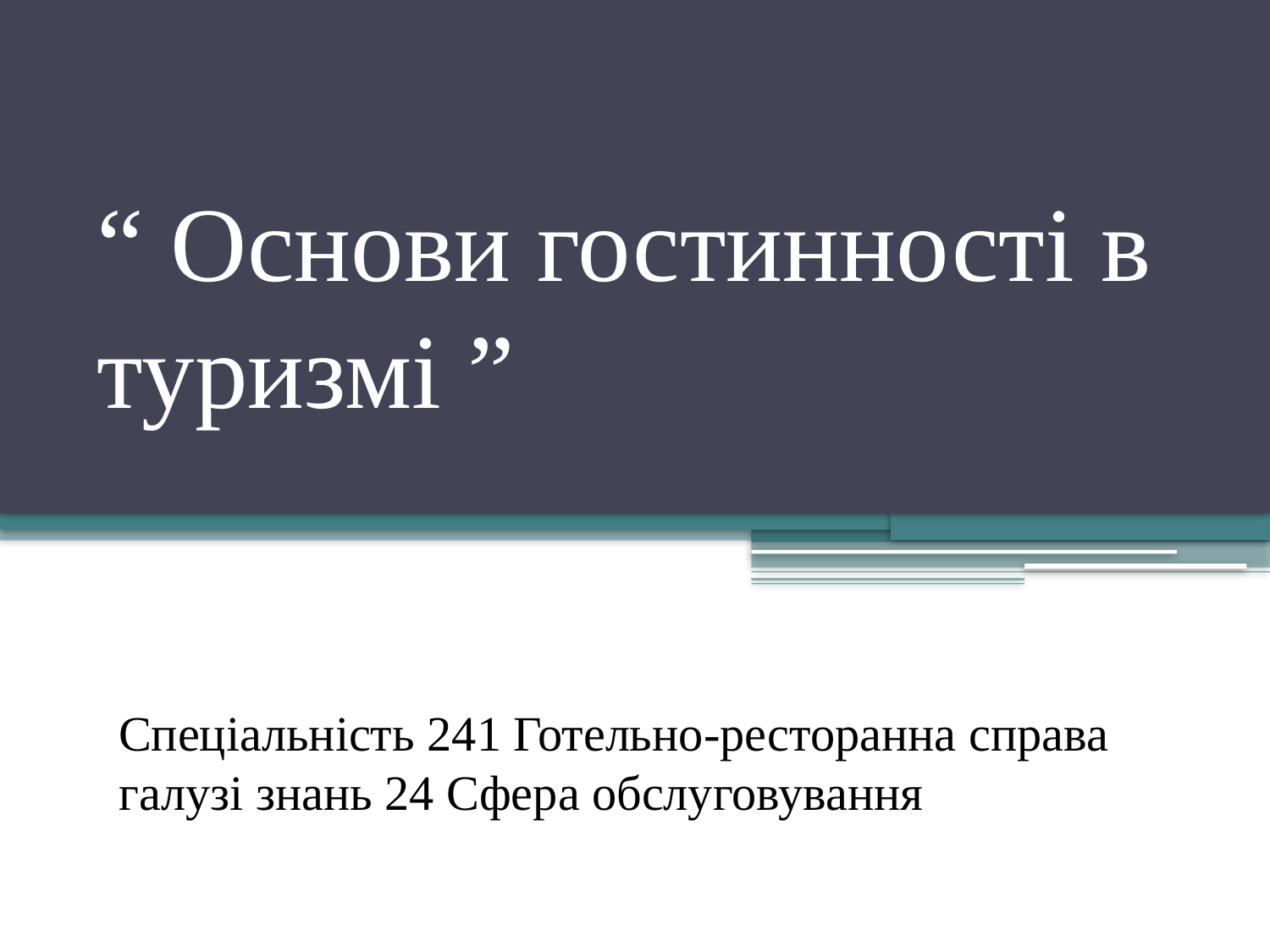

# “ Основи гостинності в туризмі ”
 Спеціальність 241 Готельно-ресторанна справа
 галузі знань 24 Сфера обслуговування